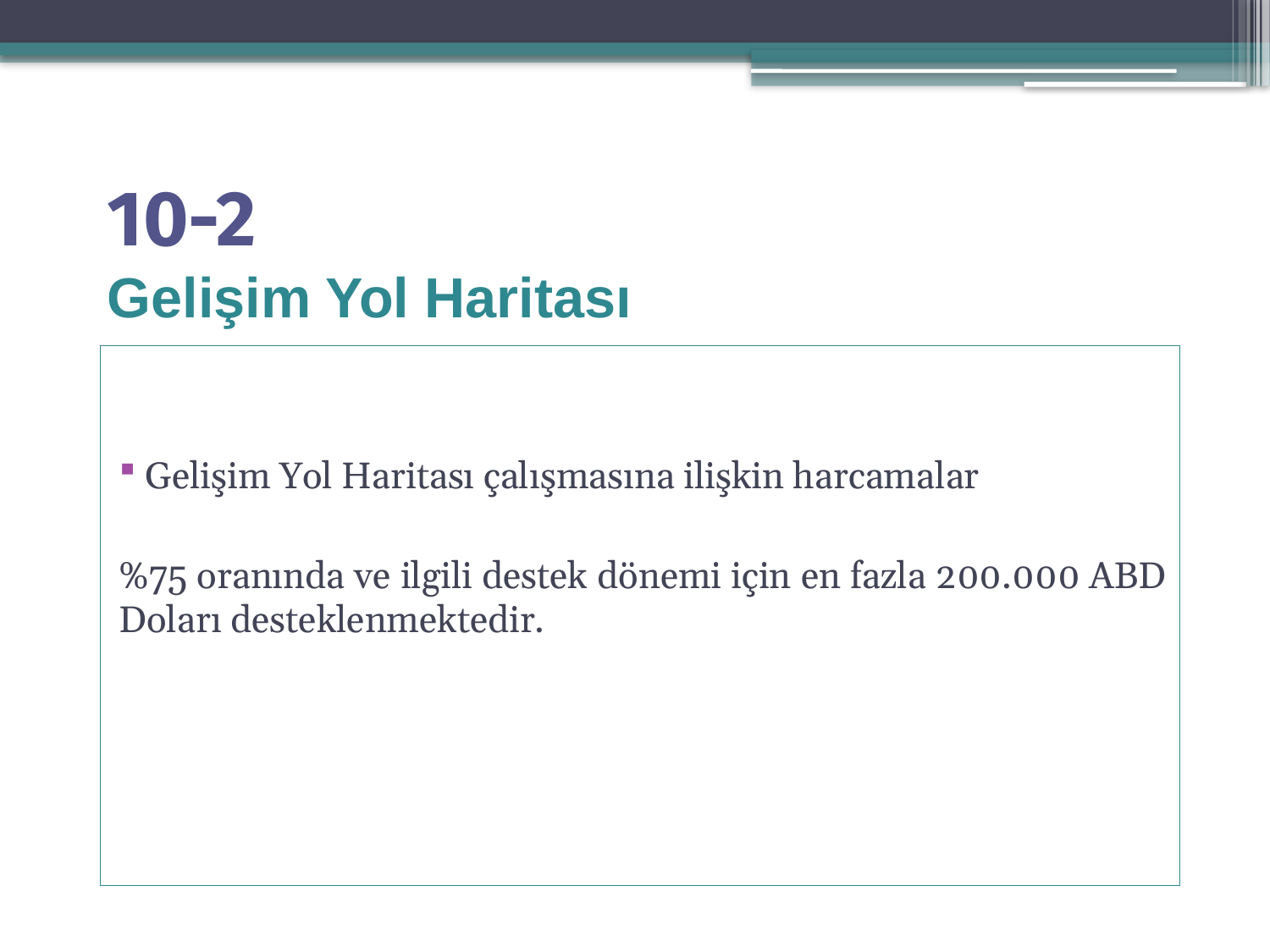

# 10-2 Gelişim Yol Haritası

 Gelişim Yol Haritası çalışmasına ilişkin harcamalar

%75 oranında ve ilgili destek dönemi için en fazla 200.000 ABD Doları desteklenmektedir.